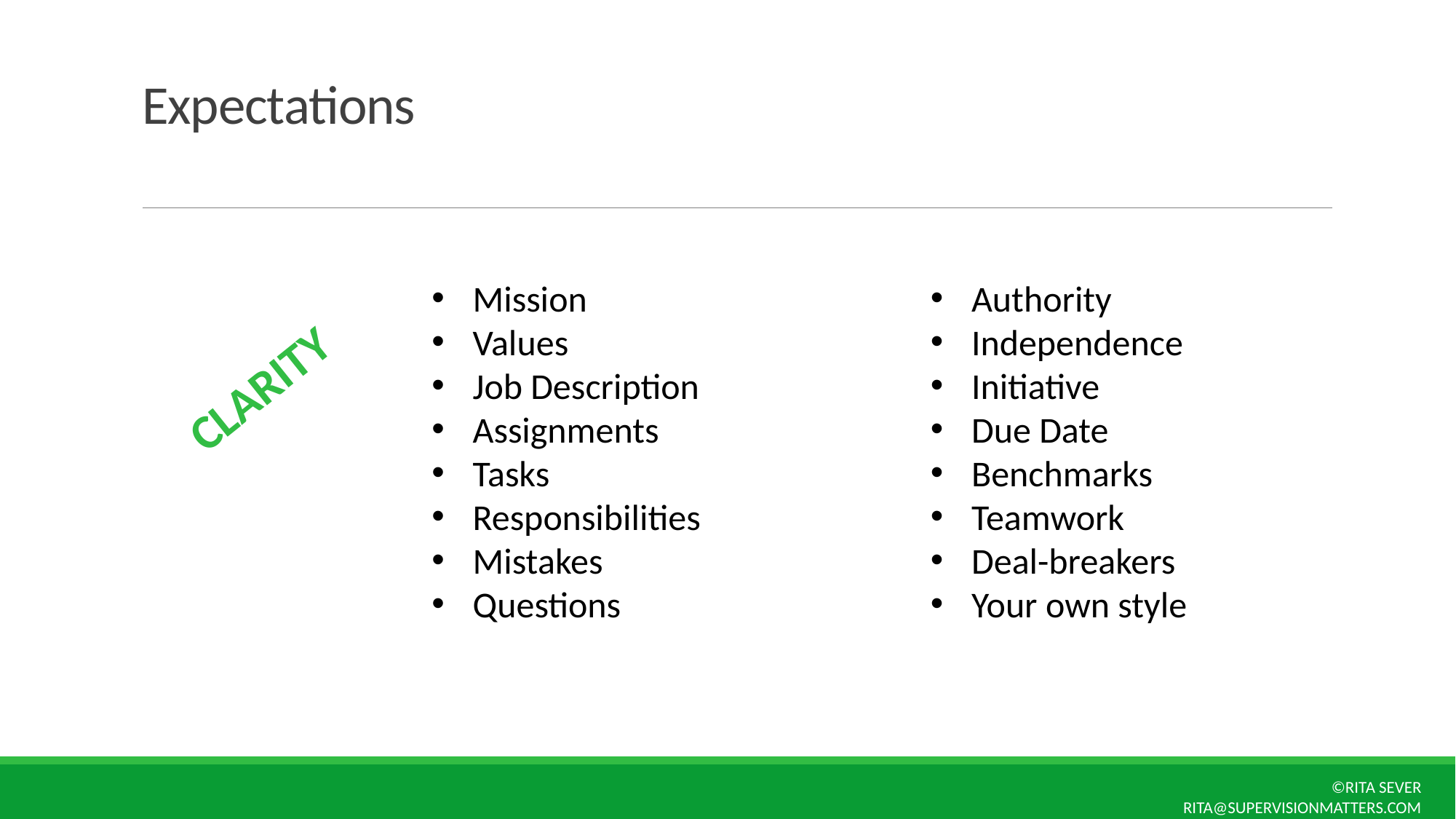

# Expectations
Mission
Values
Job Description
Assignments
Tasks
Responsibilities
Mistakes
Questions

Authority
Independence
Initiative
Due Date
Benchmarks
Teamwork
Deal-breakers
Your own style

CLARITY
©Rita Sever
 rita@Supervisionmatters.com